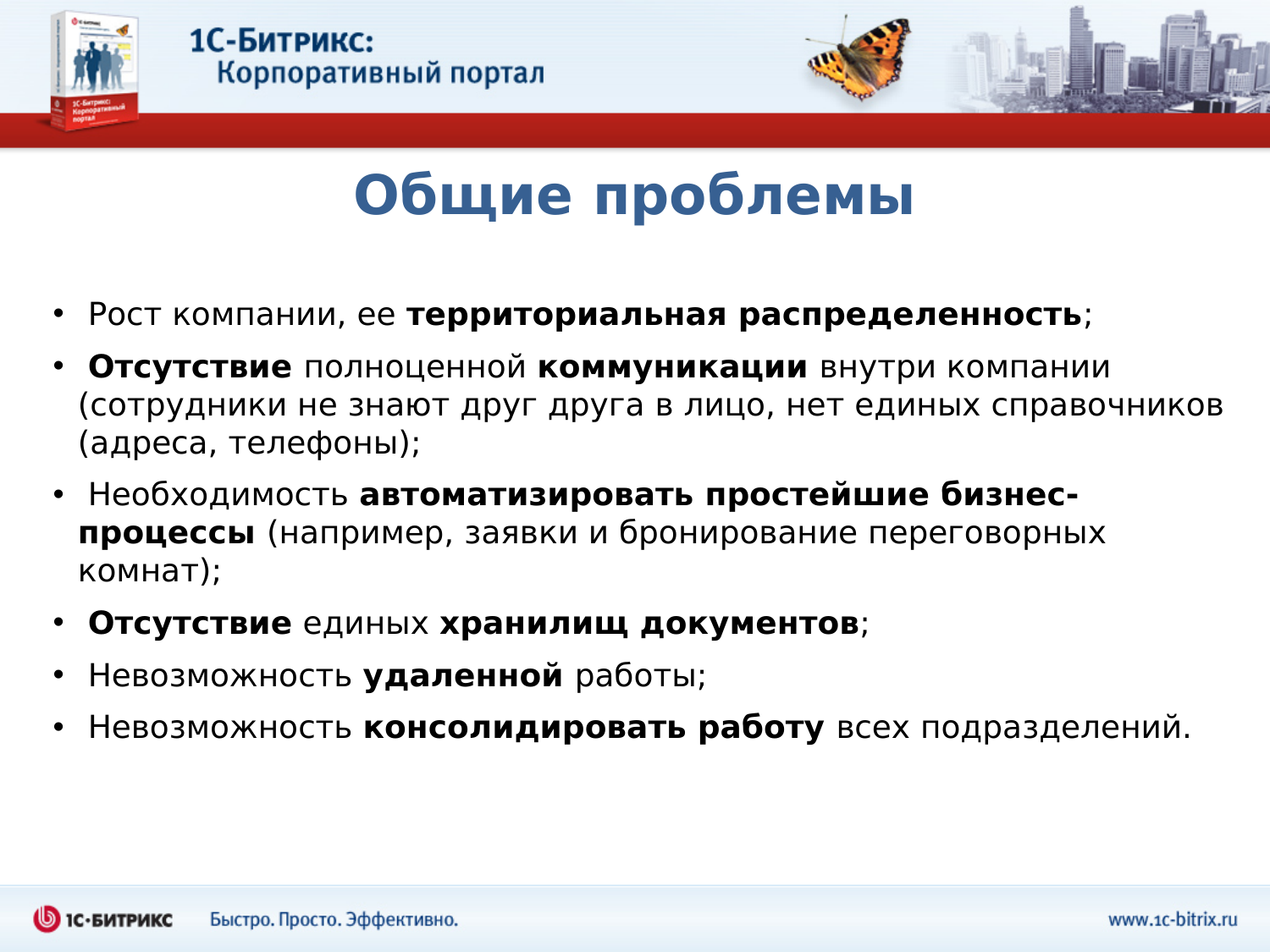

Общие проблемы
 Рост компании, ее территориальная распределенность;
 Отсутствие полноценной коммуникации внутри компании (сотрудники не знают друг друга в лицо, нет единых справочников (адреса, телефоны);
 Необходимость автоматизировать простейшие бизнес-процессы (например, заявки и бронирование переговорных комнат);
 Отсутствие единых хранилищ документов;
 Невозможность удаленной работы;
 Невозможность консолидировать работу всех подразделений.